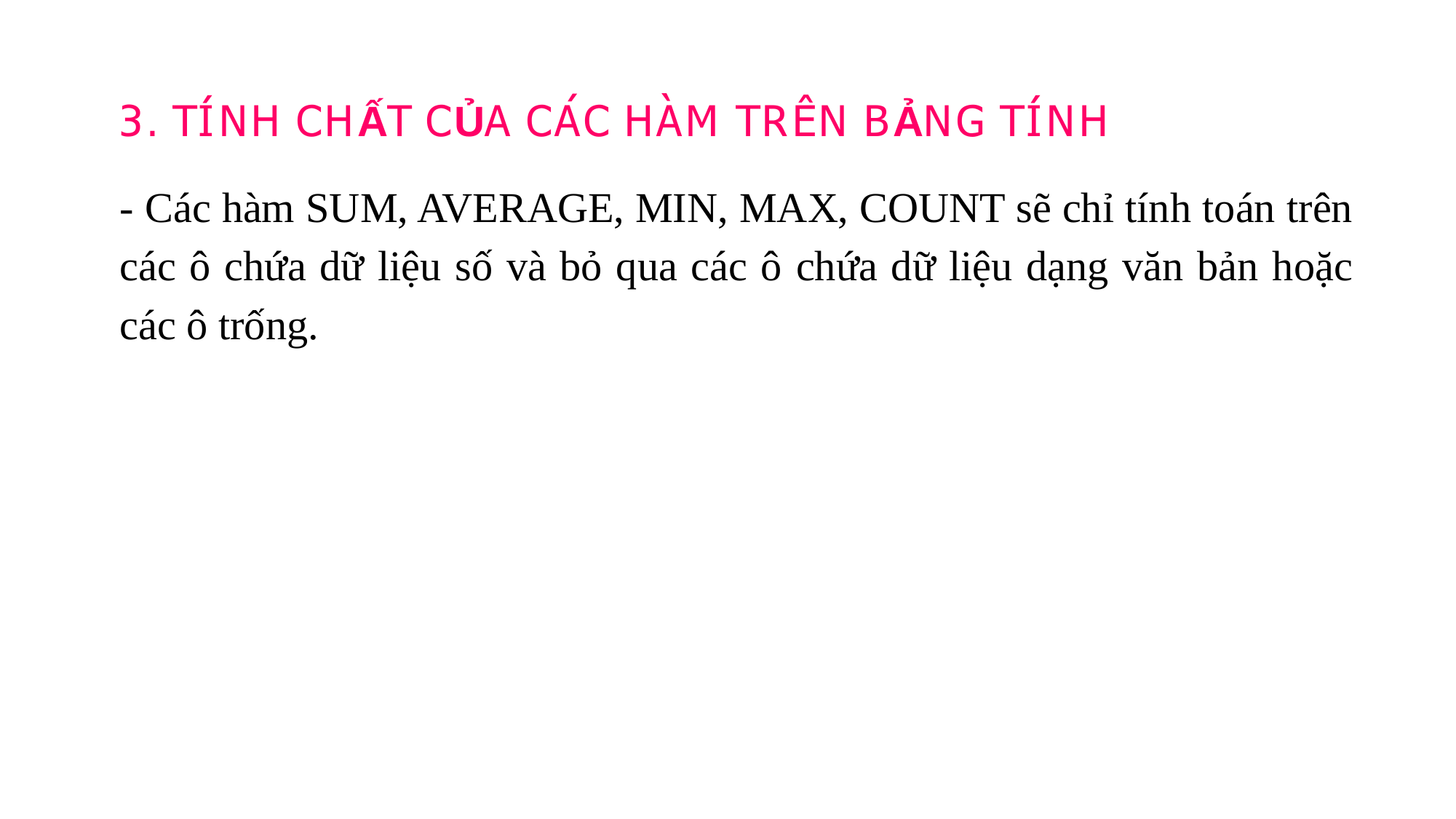

3. TÍNH CHẤT CỦA CÁC HÀM TRÊN BẢNG TÍNH
- Các hàm SUM, AVERAGE, MIN, MAX, COUNT sẽ chỉ tính toán trên các ô chứa dữ liệu số và bỏ qua các ô chứa dữ liệu dạng văn bản hoặc các ô trống.